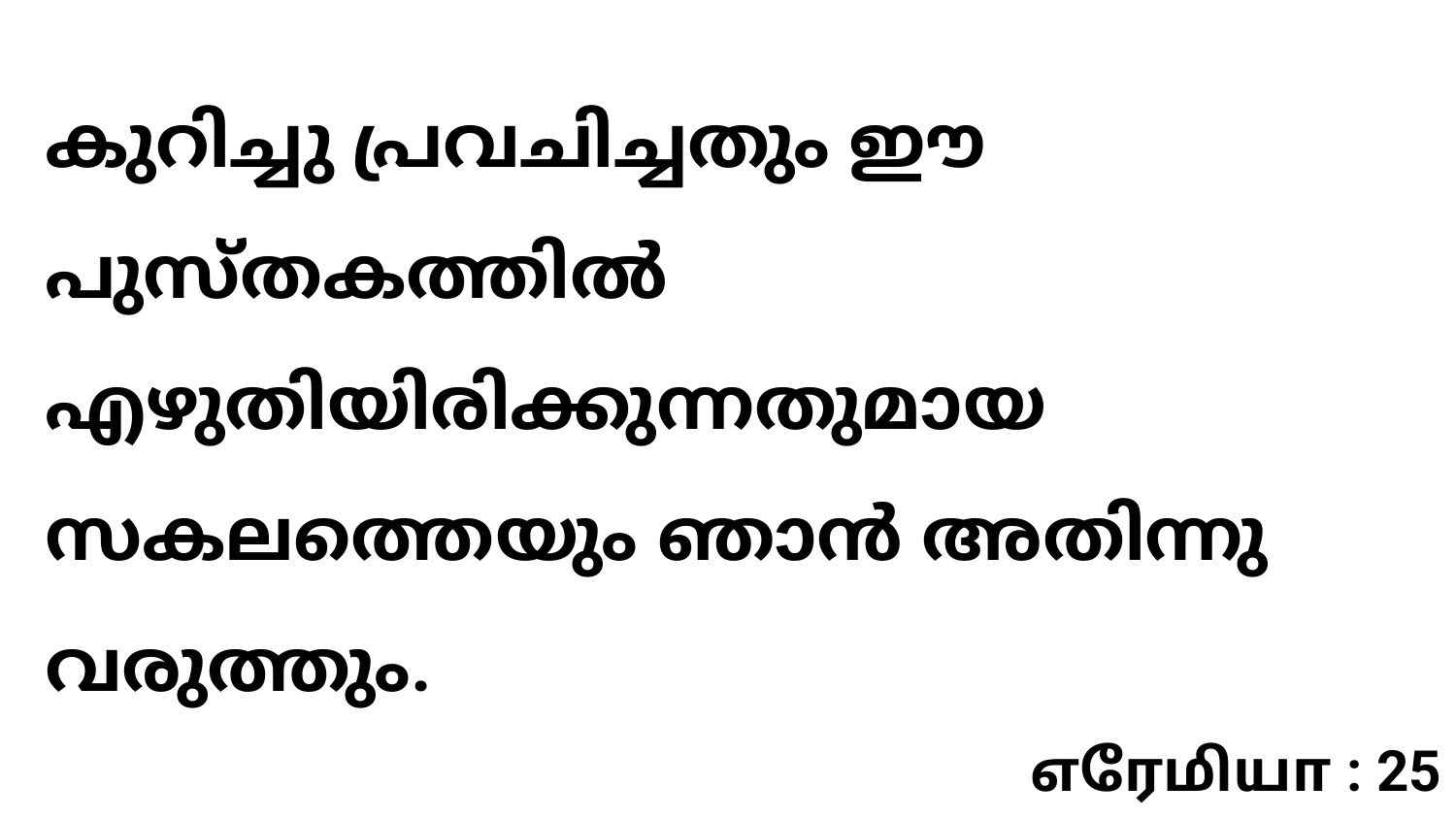

കുറിച്ചു പ്രവചിച്ചതും ഈ പുസ്തകത്തിൽ എഴുതിയിരിക്കുന്നതുമായ സകലത്തെയും ഞാൻ അതിന്നു വരുത്തും.
எரேமியா : 25